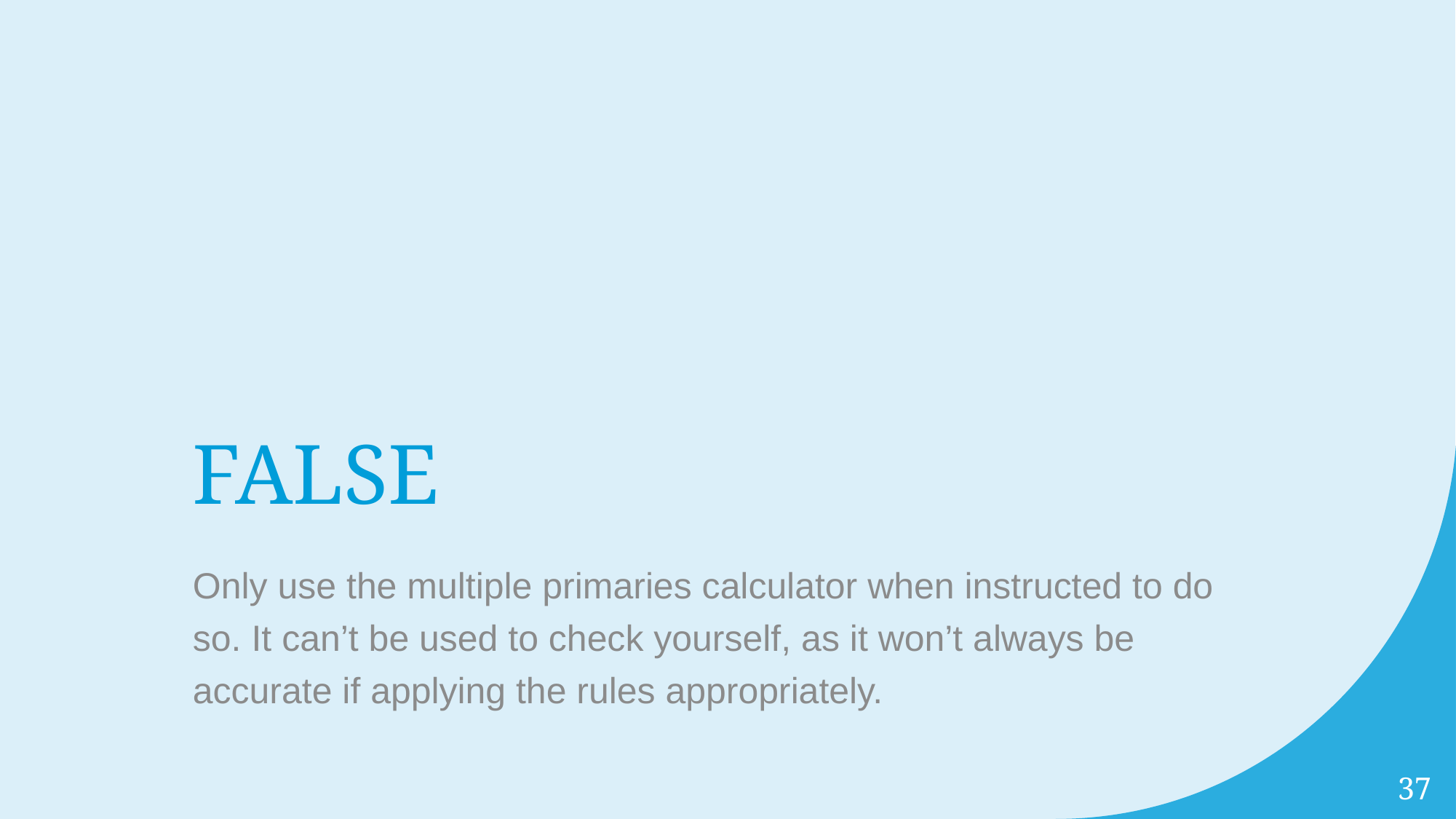

# FALSE
Only use the multiple primaries calculator when instructed to do so. It can’t be used to check yourself, as it won’t always be accurate if applying the rules appropriately.
37